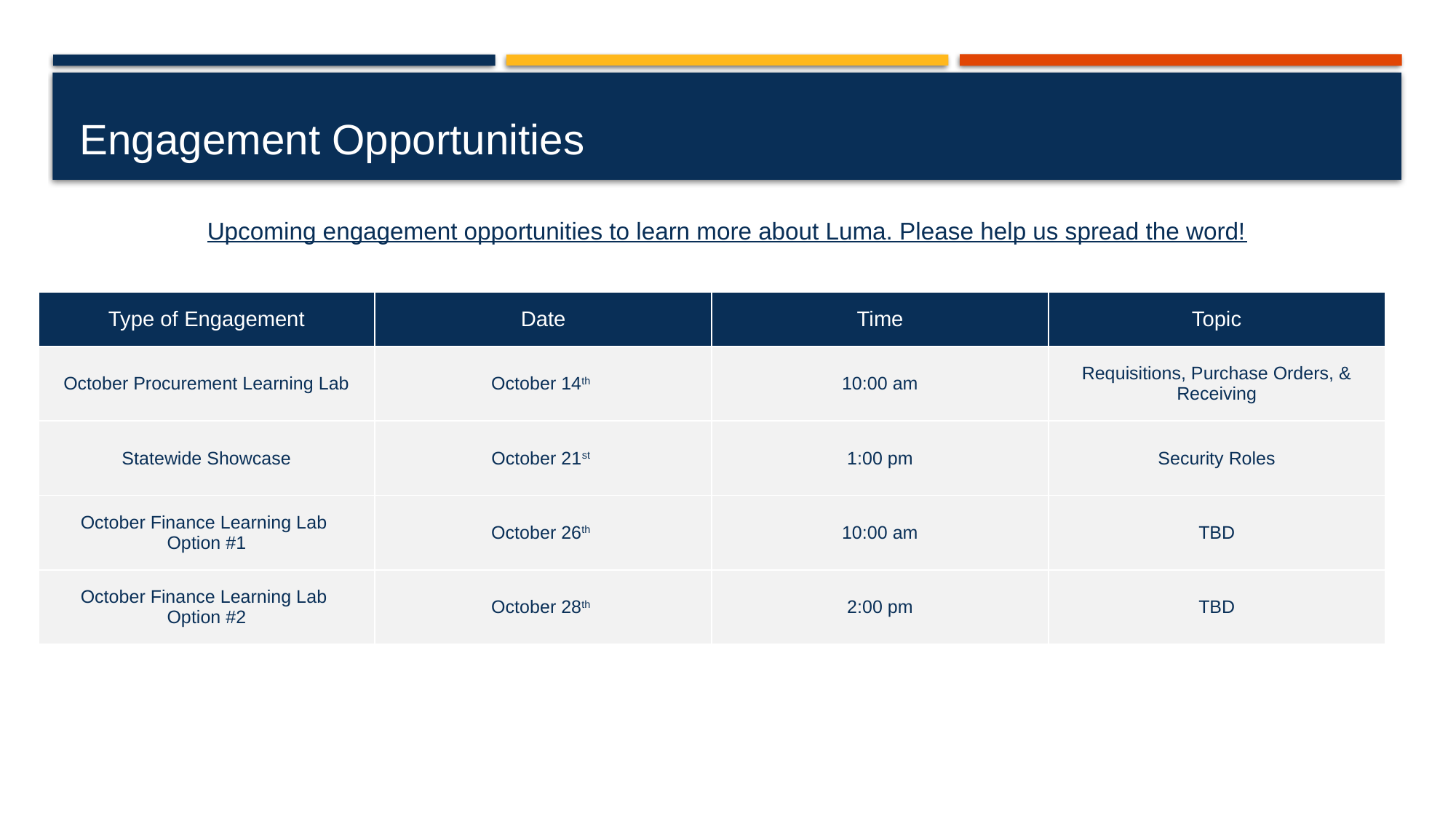

# Engagement Opportunities
Upcoming engagement opportunities to learn more about Luma. Please help us spread the word!
| Type of Engagement | Date | Time | Topic |
| --- | --- | --- | --- |
| October Procurement Learning Lab | October 14th | 10:00 am | Requisitions, Purchase Orders, & Receiving |
| Statewide Showcase | October 21st | 1:00 pm | Security Roles |
| October Finance Learning Lab Option #1 | October 26th | 10:00 am | TBD |
| October Finance Learning Lab Option #2 | October 28th | 2:00 pm | TBD |